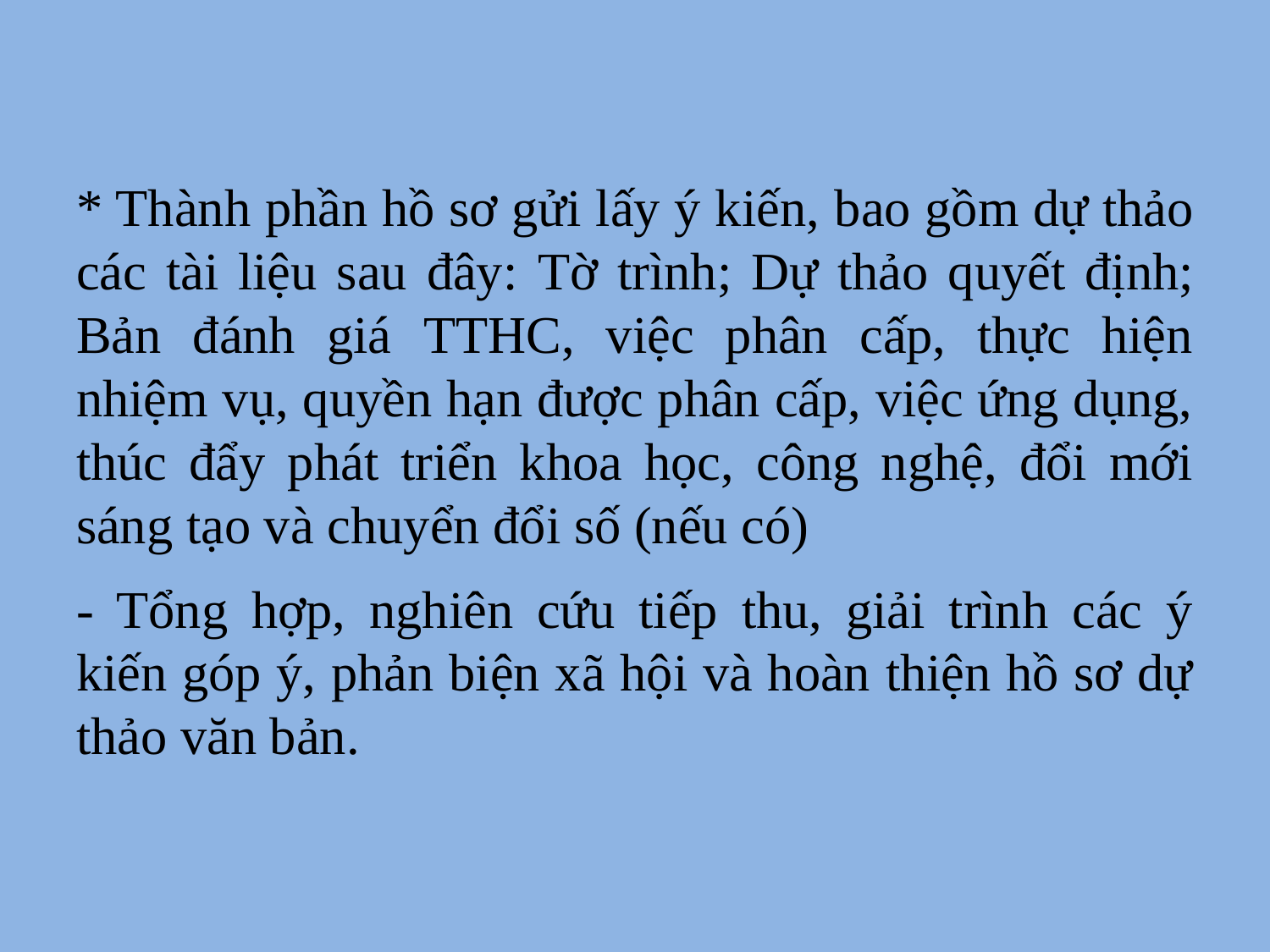

#
* Thành phần hồ sơ gửi lấy ý kiến, bao gồm dự thảo các tài liệu sau đây: Tờ trình; Dự thảo quyết định; Bản đánh giá TTHC, việc phân cấp, thực hiện nhiệm vụ, quyền hạn được phân cấp, việc ứng dụng, thúc đẩy phát triển khoa học, công nghệ, đổi mới sáng tạo và chuyển đổi số (nếu có)
- Tổng hợp, nghiên cứu tiếp thu, giải trình các ý kiến góp ý, phản biện xã hội và hoàn thiện hồ sơ dự thảo văn bản.